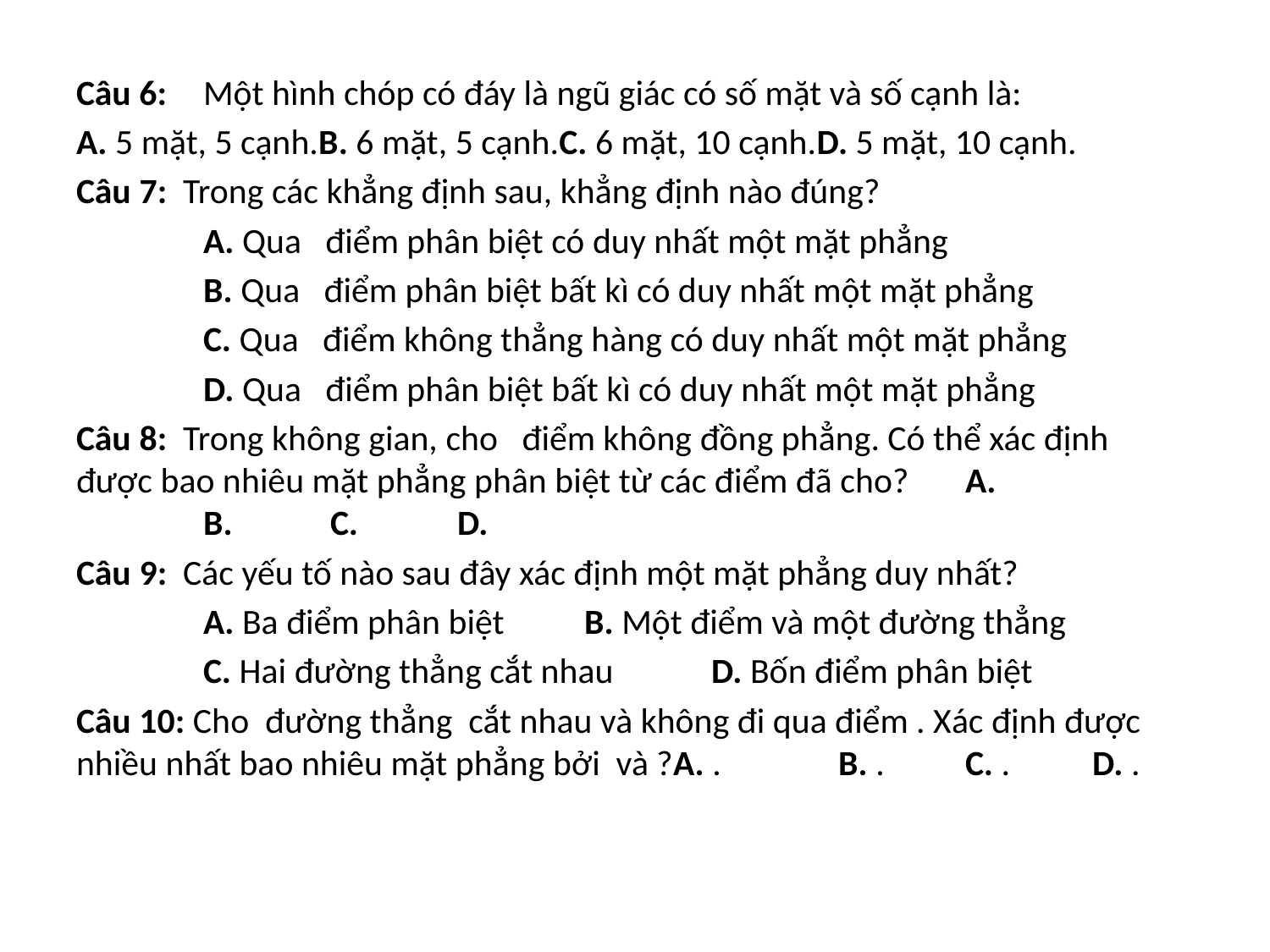

Câu 6:	Một hình chóp có đáy là ngũ giác có số mặt và số cạnh là:
A. 5 mặt, 5 cạnh.B. 6 mặt, 5 cạnh.C. 6 mặt, 10 cạnh.D. 5 mặt, 10 cạnh.
Câu 7:  Trong các khẳng định sau, khẳng định nào đúng?
	A. Qua   điểm phân biệt có duy nhất một mặt phẳng
	B. Qua   điểm phân biệt bất kì có duy nhất một mặt phẳng
	C. Qua   điểm không thẳng hàng có duy nhất một mặt phẳng
	D. Qua   điểm phân biệt bất kì có duy nhất một mặt phẳng
Câu 8:  Trong không gian, cho   điểm không đồng phẳng. Có thể xác định được bao nhiêu mặt phẳng phân biệt từ các điểm đã cho?	A.  		B.  	C.  	D.
Câu 9:  Các yếu tố nào sau đây xác định một mặt phẳng duy nhất?
	A. Ba điểm phân biệt 	B. Một điểm và một đường thẳng
	C. Hai đường thẳng cắt nhau 	D. Bốn điểm phân biệt
Câu 10: Cho  đường thẳng  cắt nhau và không đi qua điểm . Xác định được nhiều nhất bao nhiêu mặt phẳng bởi  và ?A. .	B. .	C. .	D. .